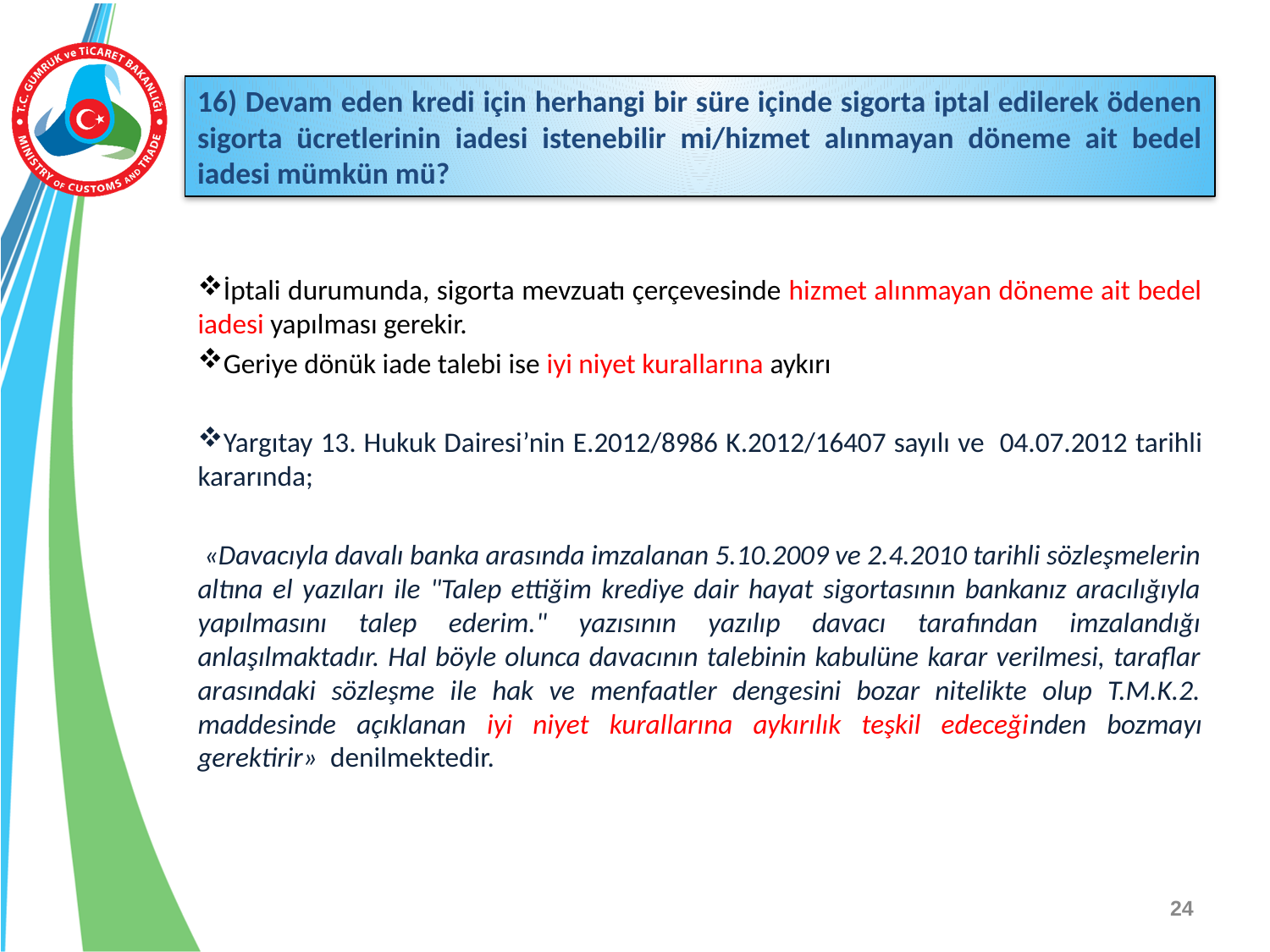

16) Devam eden kredi için herhangi bir süre içinde sigorta iptal edilerek ödenen sigorta ücretlerinin iadesi istenebilir mi/hizmet alınmayan döneme ait bedel iadesi mümkün mü?

İptali durumunda, sigorta mevzuatı çerçevesinde hizmet alınmayan döneme ait bedel iadesi yapılması gerekir.
Geriye dönük iade talebi ise iyi niyet kurallarına aykırı

Yargıtay 13. Hukuk Dairesi’nin E.2012/8986 K.2012/16407 sayılı ve  04.07.2012 tarihli kararında;

 «Davacıyla davalı banka arasında imzalanan 5.10.2009 ve 2.4.2010 tarihli sözleşmelerin altına el yazıları ile "Talep ettiğim krediye dair hayat sigortasının bankanız aracılığıyla yapılmasını talep ederim." yazısının yazılıp davacı tarafından imzalandığı anlaşılmaktadır. Hal böyle olunca davacının talebinin kabulüne karar verilmesi, taraflar arasındaki sözleşme ile hak ve menfaatler dengesini bozar nitelikte olup T.M.K.2. maddesinde açıklanan iyi niyet kurallarına aykırılık teşkil edeceğinden bozmayı gerektirir»  denilmektedir.

24